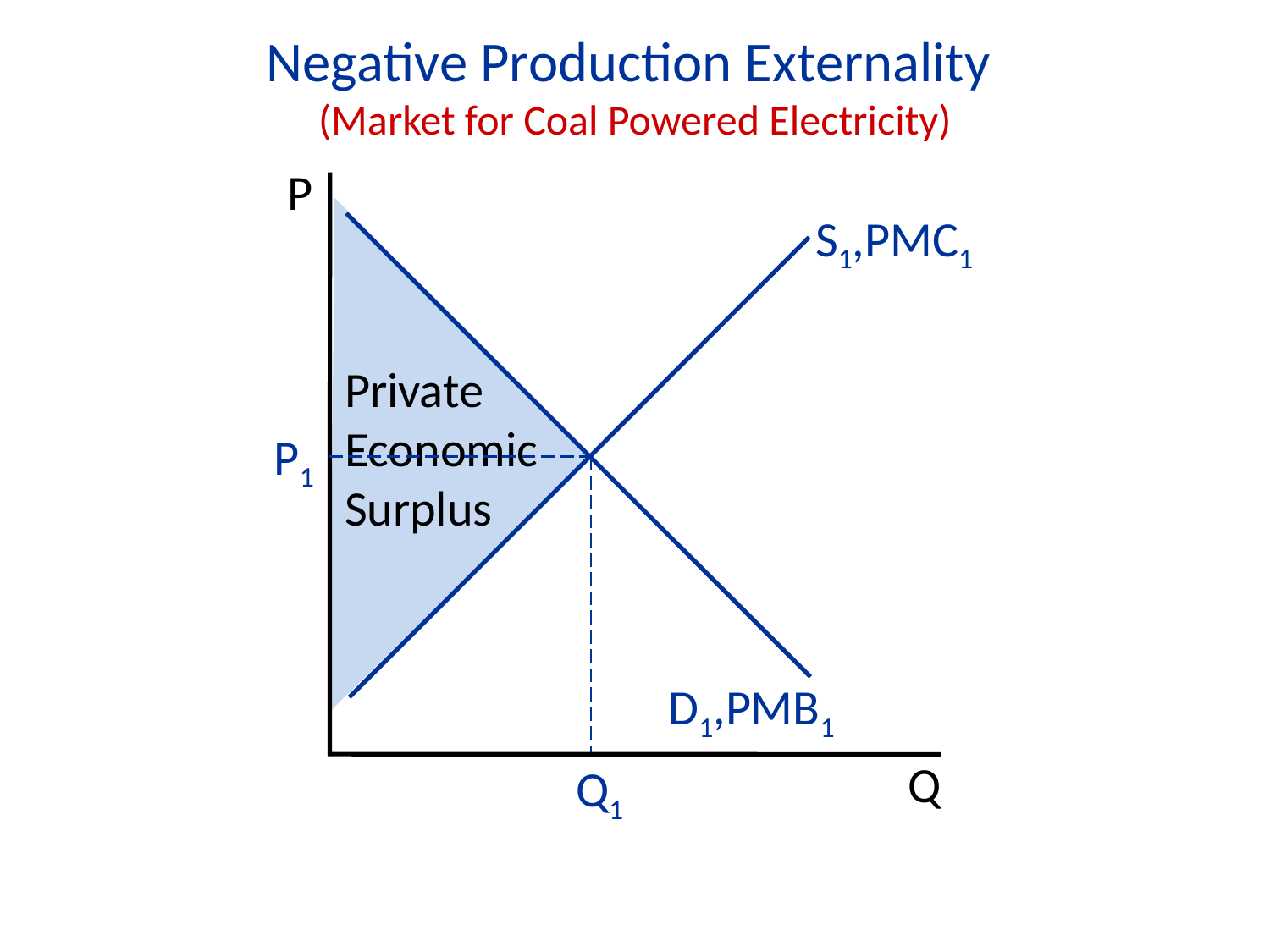

Negative Production Externality
(Market for Coal Powered Electricity)
P
Q
Q1
D1,PMB1
S1,PMC1

Private
Economic
Surplus

P1